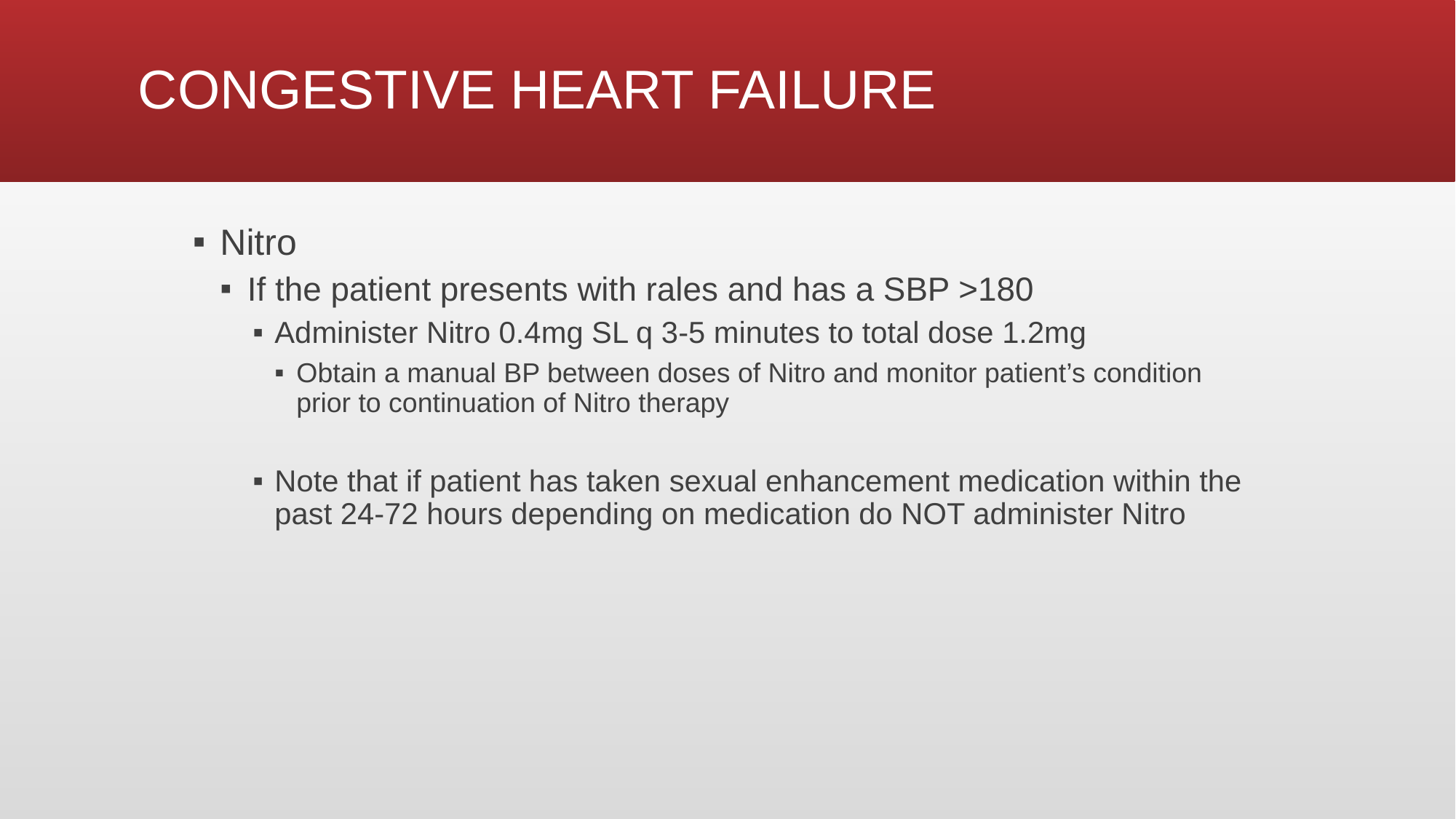

# CONGESTIVE HEART FAILURE
Nitro
If the patient presents with rales and has a SBP >180
Administer Nitro 0.4mg SL q 3-5 minutes to total dose 1.2mg
Obtain a manual BP between doses of Nitro and monitor patient’s condition prior to continuation of Nitro therapy

Note that if patient has taken sexual enhancement medication within the past 24-72 hours depending on medication do NOT administer Nitro